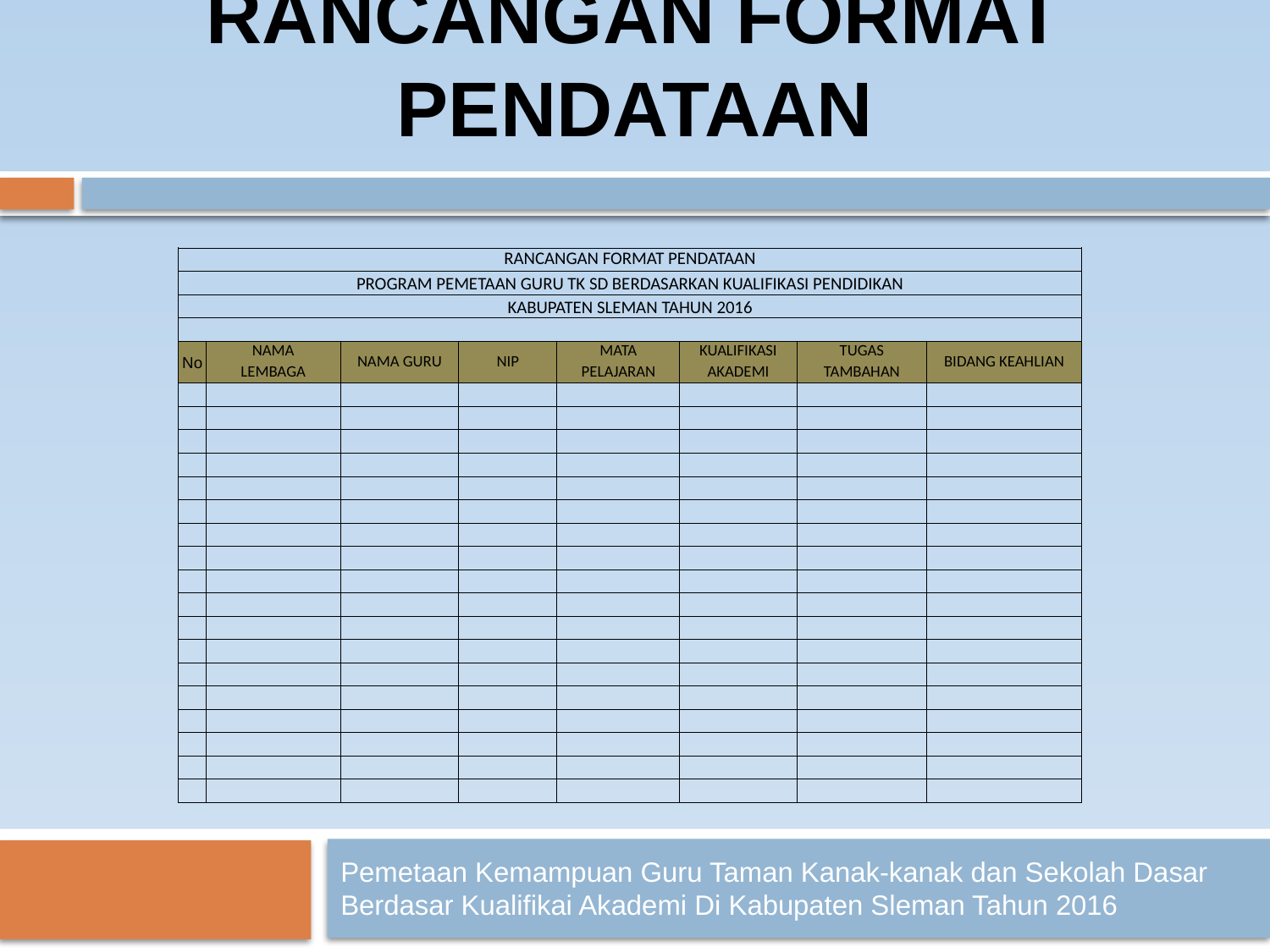

# RANCANGAN FORMAT PENDATAAN
| RANCANGAN FORMAT PENDATAAN |  |  |  |  |  |  |  |
| --- | --- | --- | --- | --- | --- | --- | --- |
| PROGRAM PEMETAAN GURU TK SD BERDASARKAN KUALIFIKASI PENDIDIKAN |  |  |  |  |  |  |  |
| KABUPATEN SLEMAN TAHUN 2016 |  |  |  |  |  |  |  |
|  |  |  |  |  |  |  |  |
| No | NAMA | NAMA GURU | NIP | MATA | KUALIFIKASI | TUGAS | BIDANG KEAHLIAN |
|  | LEMBAGA |  |  | PELAJARAN | AKADEMI | TAMBAHAN |  |
|  |  |  |  |  |  |  |  |
|  |  |  |  |  |  |  |  |
|  |  |  |  |  |  |  |  |
|  |  |  |  |  |  |  |  |
|  |  |  |  |  |  |  |  |
|  |  |  |  |  |  |  |  |
|  |  |  |  |  |  |  |  |
|  |  |  |  |  |  |  |  |
|  |  |  |  |  |  |  |  |
|  |  |  |  |  |  |  |  |
|  |  |  |  |  |  |  |  |
|  |  |  |  |  |  |  |  |
|  |  |  |  |  |  |  |  |
|  |  |  |  |  |  |  |  |
|  |  |  |  |  |  |  |  |
|  |  |  |  |  |  |  |  |
|  |  |  |  |  |  |  |  |
|  |  |  |  |  |  |  |  |
Pemetaan Kemampuan Guru Taman Kanak-kanak dan Sekolah Dasar Berdasar Kualifikai Akademi Di Kabupaten Sleman Tahun 2016